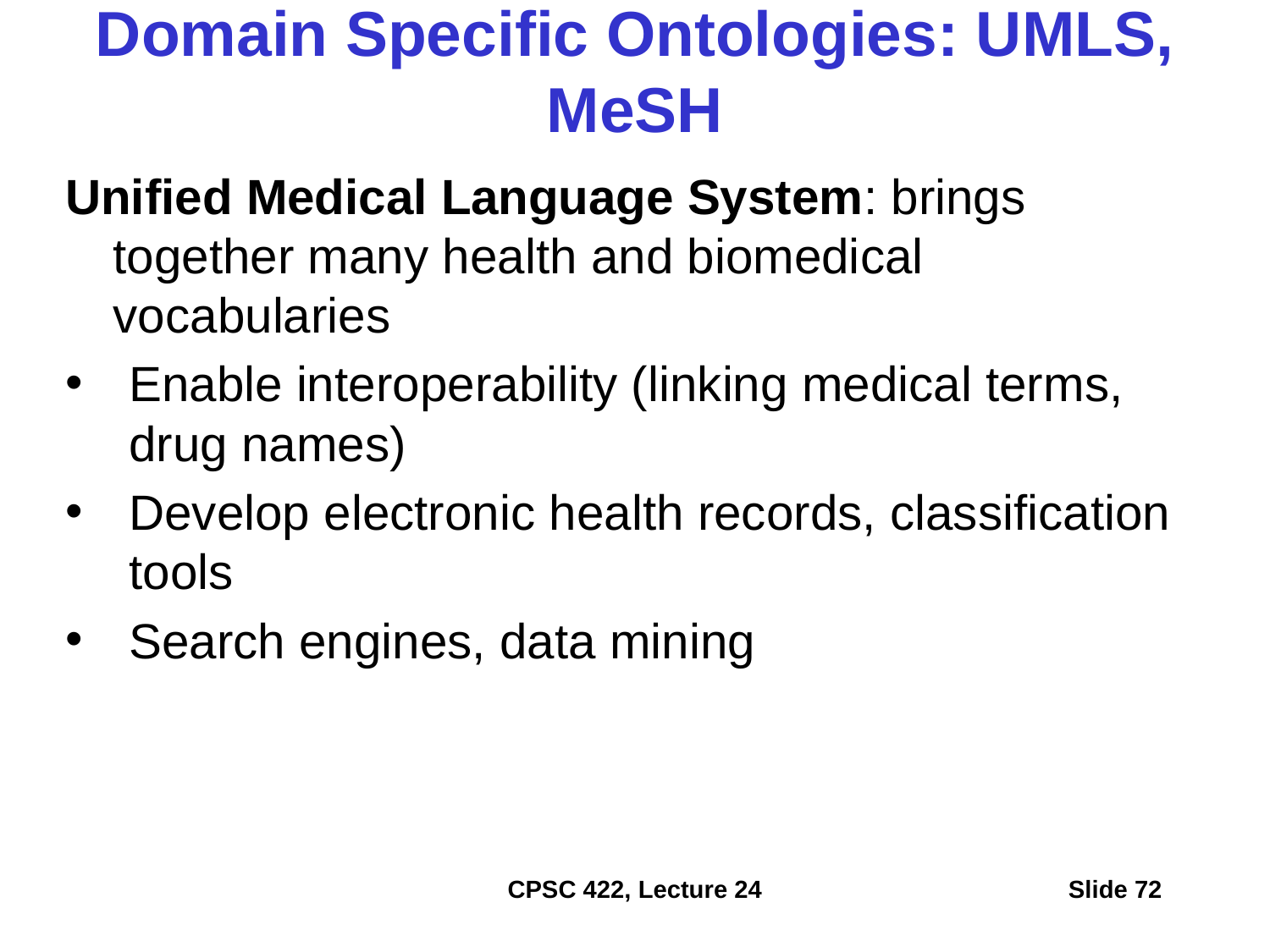

# Domain Specific Ontologies: UMLS, MeSH
Unified Medical Language System: brings together many health and biomedical vocabularies
Enable interoperability (linking medical terms, drug names)
Develop electronic health records, classification tools
Search engines, data mining
CPSC 422, Lecture 24
Slide 72